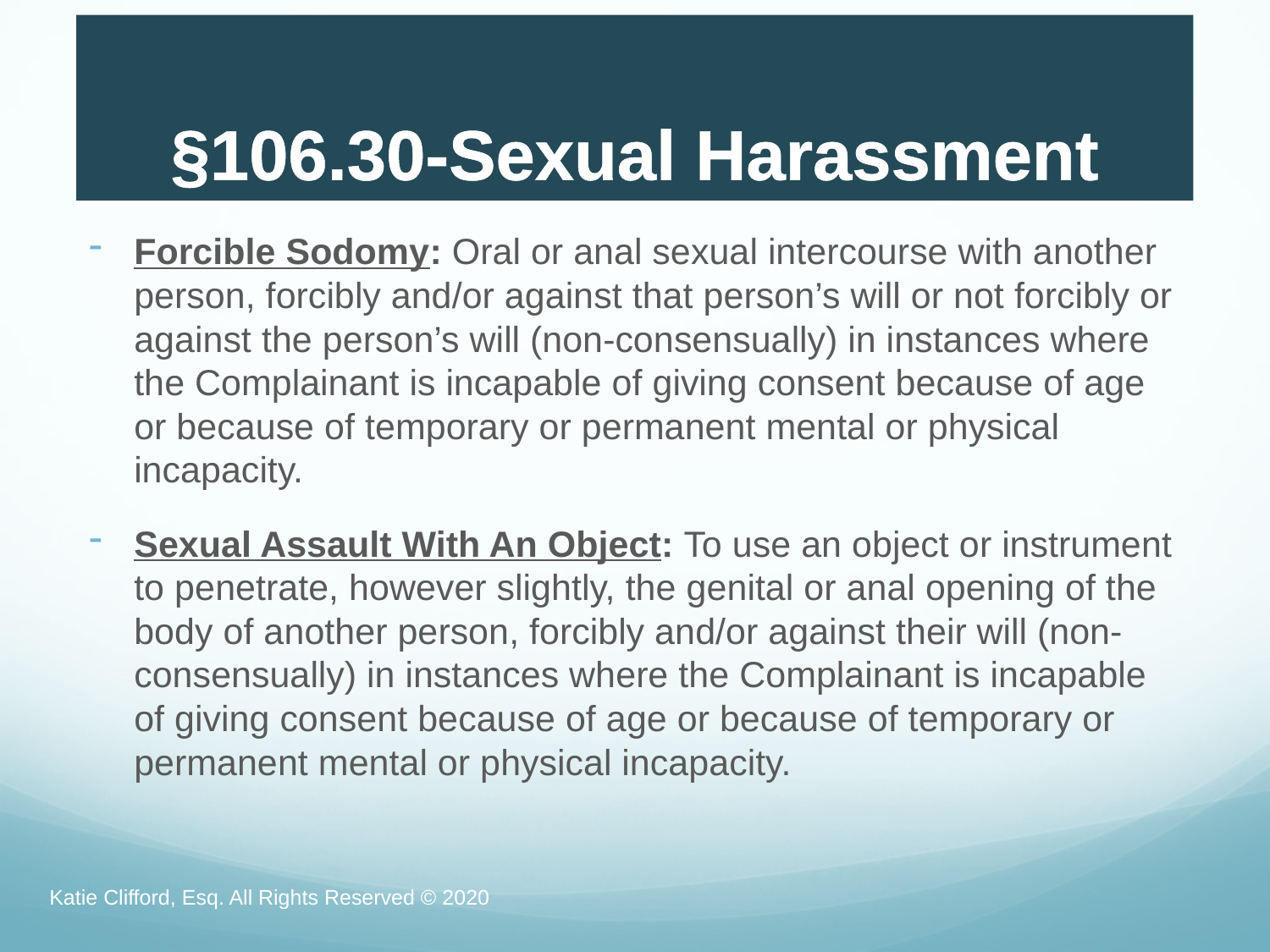

# §106.30-Sexual Harassment
Forcible Sodomy: Oral or anal sexual intercourse with another person, forcibly and/or against that person’s will or not forcibly or against the person’s will (non-consensually) in instances where the Complainant is incapable of giving consent because of age or because of temporary or permanent mental or physical incapacity.
Sexual Assault With An Object: To use an object or instrument to penetrate, however slightly, the genital or anal opening of the body of another person, forcibly and/or against their will (non-consensually) in instances where the Complainant is incapable of giving consent because of age or because of temporary or permanent mental or physical incapacity.
Katie Clifford, Esq. All Rights Reserved © 2020